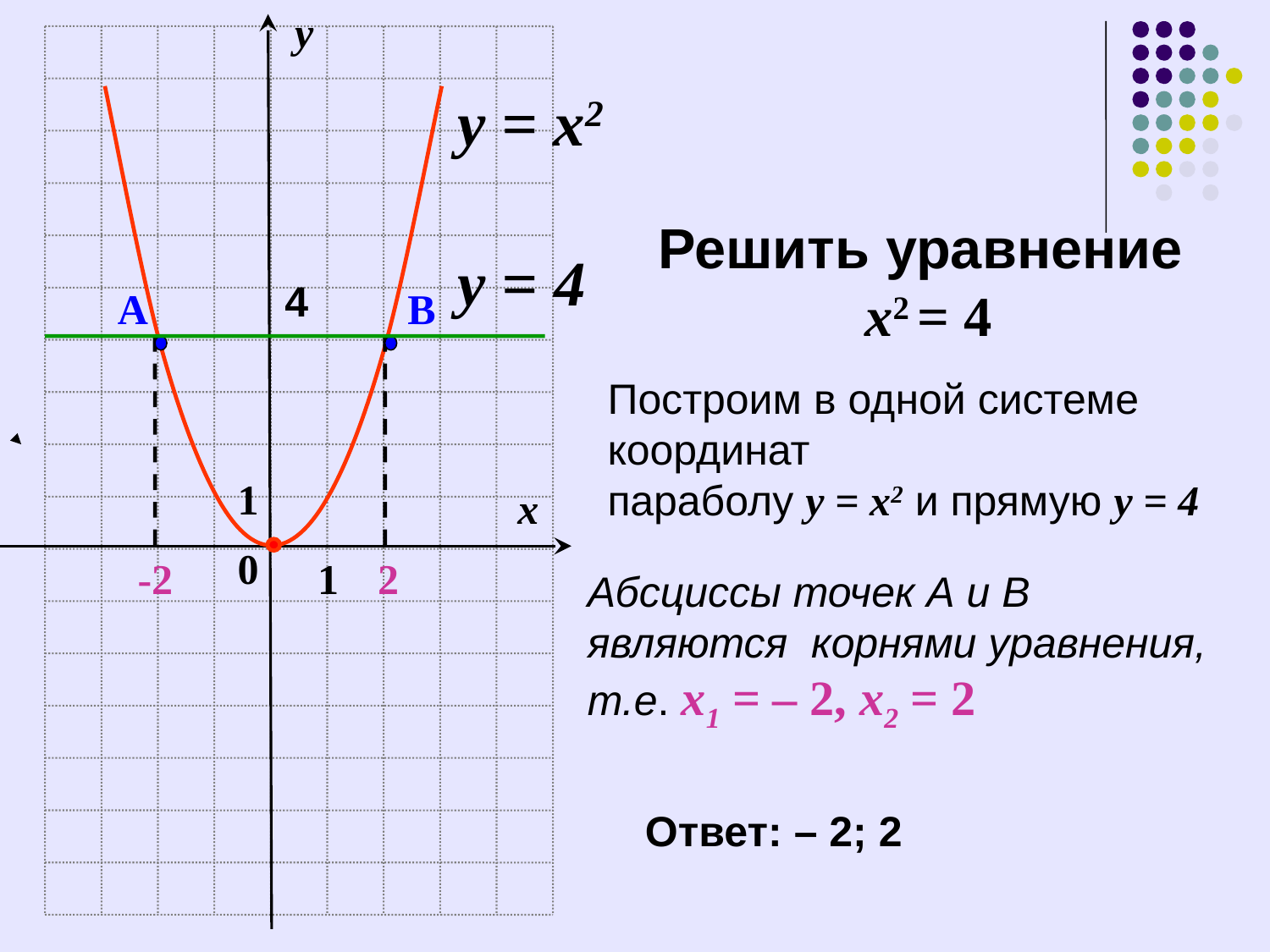

у

у = х2

Решить уравнение
х2 = 4
у = 4
4
А
В

Построим в одной системе координат
параболу у = х2 и прямую у = 4

1
х
0

-2
1
2
Абсциссы точек А и В
являются  корнями уравнения, т.е. х1 = – 2, х2 = 2
Ответ: – 2; 2